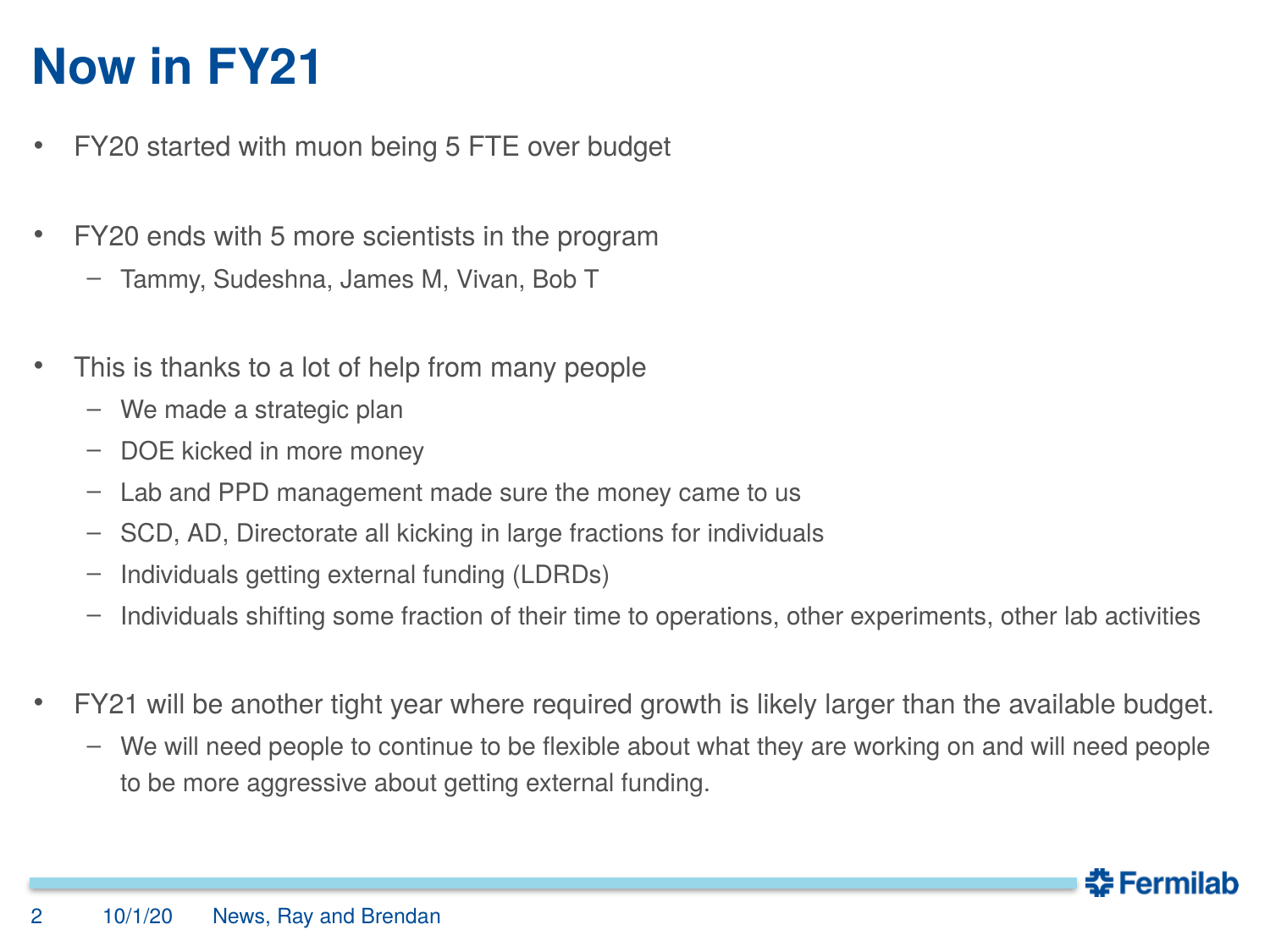

# Now in FY21
FY20 started with muon being 5 FTE over budget

FY20 ends with 5 more scientists in the program
Tammy, Sudeshna, James M, Vivan, Bob T

This is thanks to a lot of help from many people
We made a strategic plan
DOE kicked in more money
Lab and PPD management made sure the money came to us
SCD, AD, Directorate all kicking in large fractions for individuals
Individuals getting external funding (LDRDs)
Individuals shifting some fraction of their time to operations, other experiments, other lab activities

FY21 will be another tight year where required growth is likely larger than the available budget.
We will need people to continue to be flexible about what they are working on and will need people to be more aggressive about getting external funding.
2
10/1/20
News, Ray and Brendan